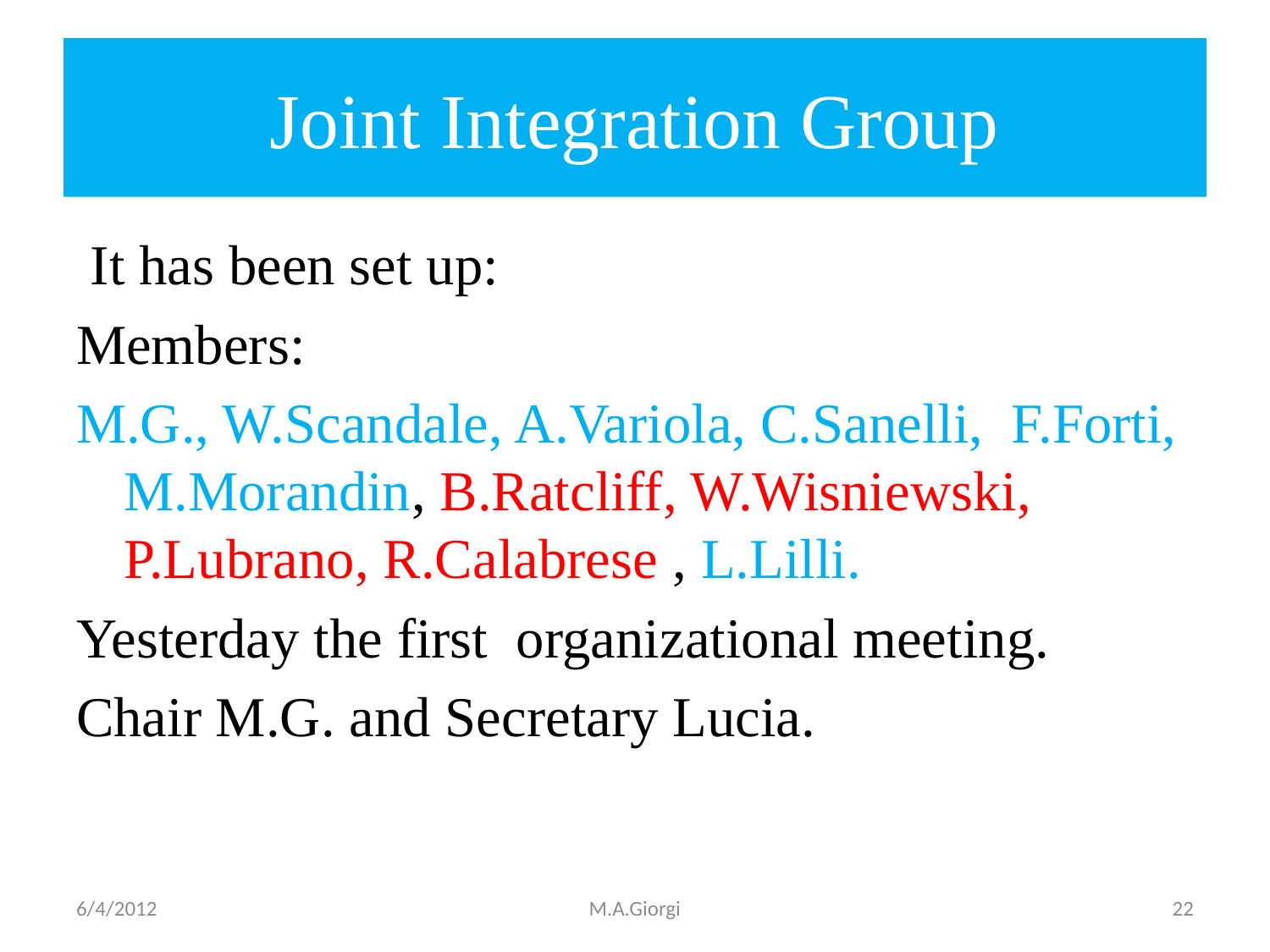

# Joint Integration Group
 It has been set up:
Members:
M.G., W.Scandale, A.Variola, C.Sanelli,  F.Forti, M.Morandin, B.Ratcliff, W.Wisniewski, P.Lubrano, R.Calabrese , L.Lilli.
Yesterday the first  organizational meeting.
Chair M.G. and Secretary Lucia.

6/4/2012
M.A.Giorgi
22